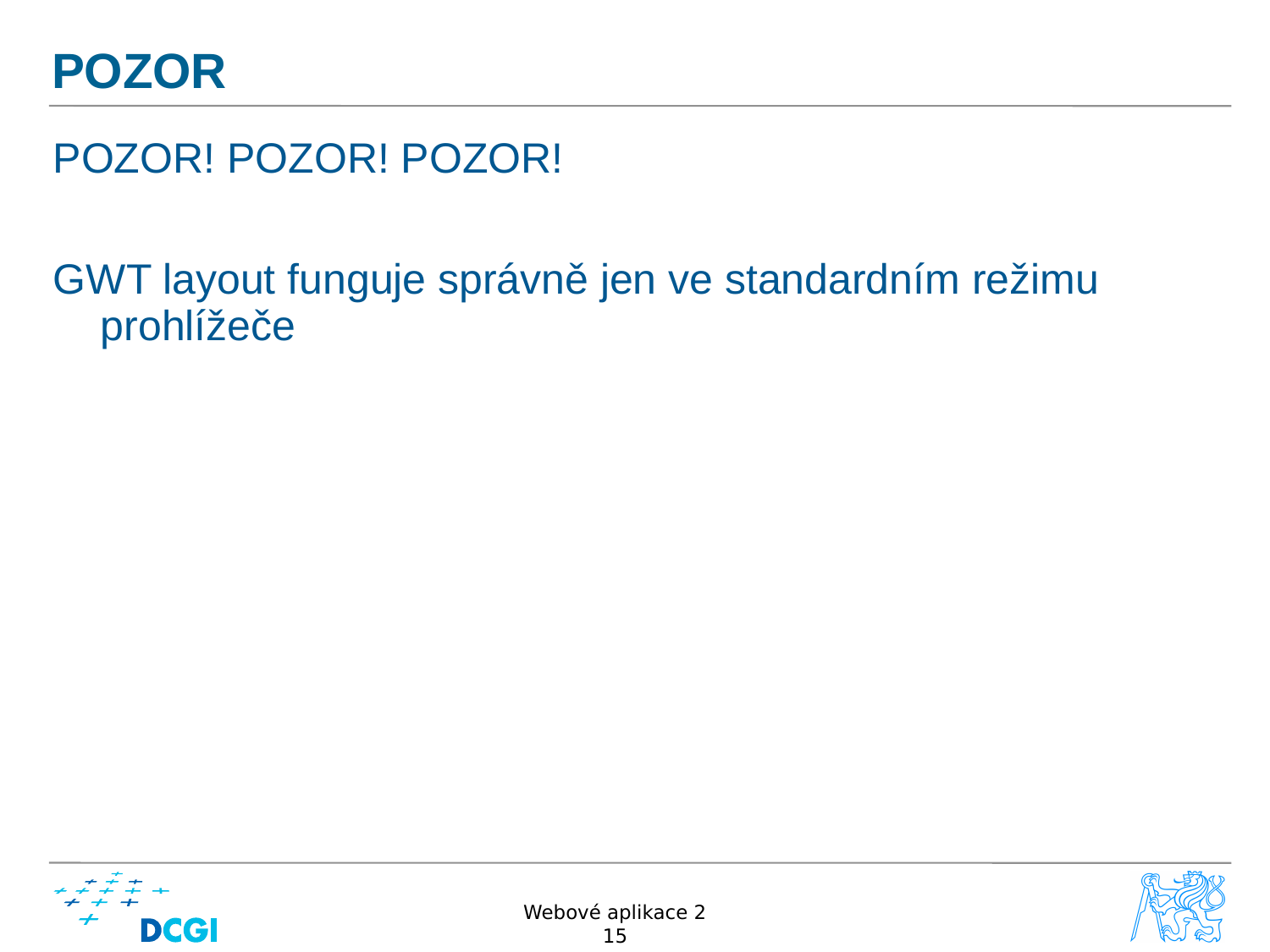

# POZOR
POZOR! POZOR! POZOR!

GWT layout funguje správně jen ve standardním režimu prohlížeče